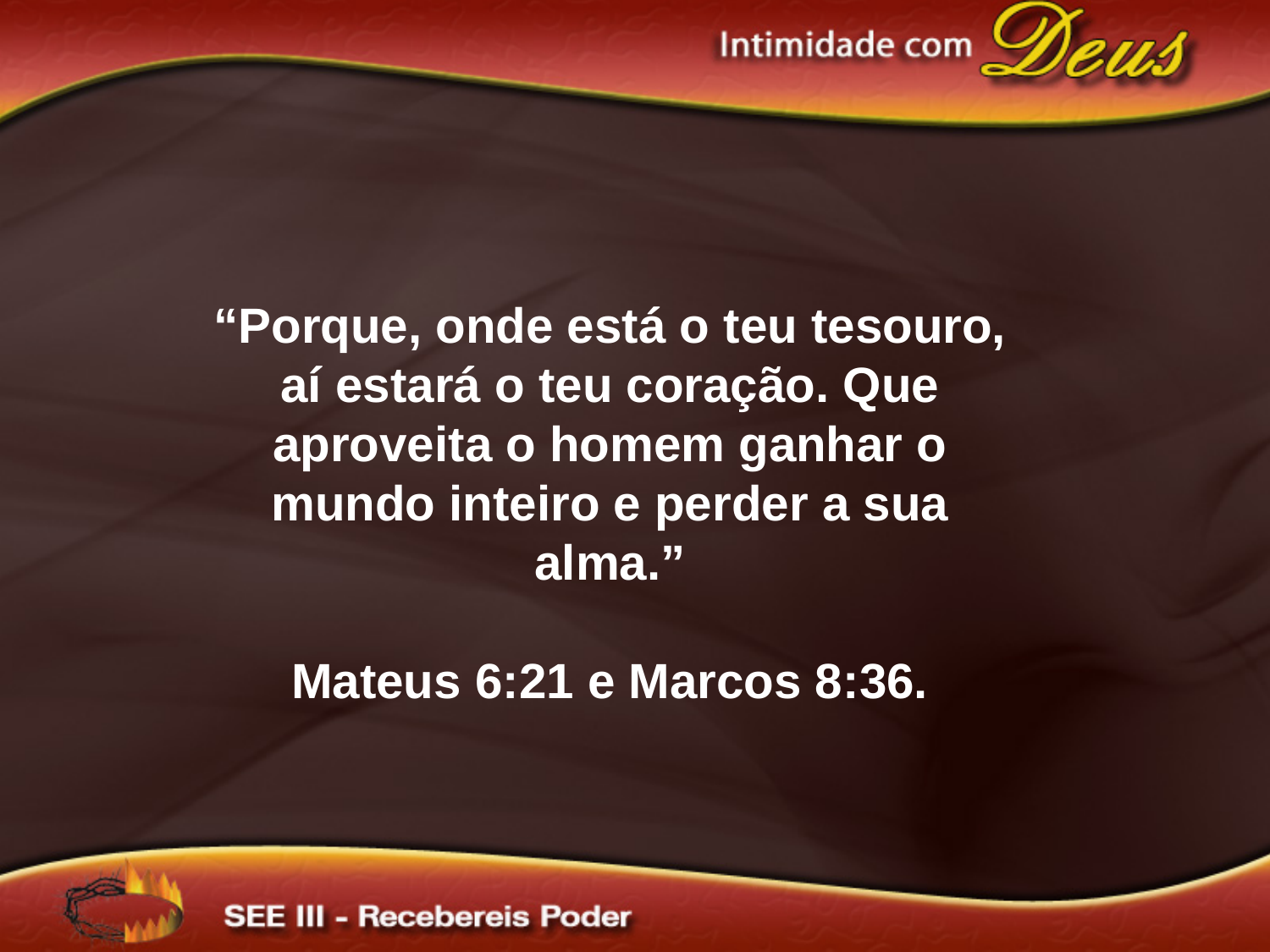

“Porque, onde está o teu tesouro, aí estará o teu coração. Que aproveita o homem ganhar o mundo inteiro e perder a sua alma.”

Mateus 6:21 e Marcos 8:36.